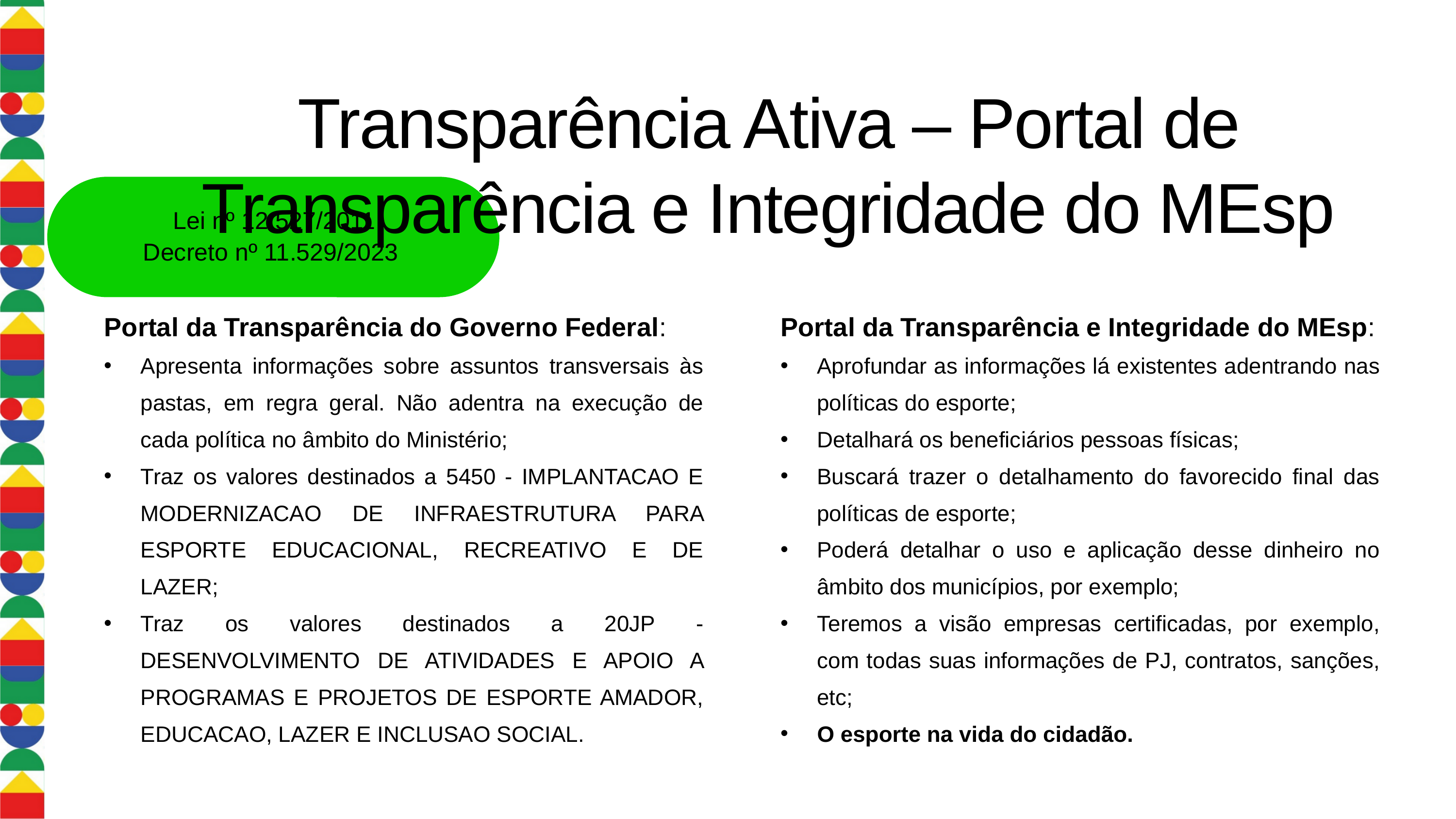

Transparência Ativa – Portal de Transparência e Integridade do MEsp
 Lei nº 12.527/2011
Decreto nº 11.529/2023

Portal da Transparência do Governo Federal:
Apresenta informações sobre assuntos transversais às pastas, em regra geral. Não adentra na execução de cada política no âmbito do Ministério;
Traz os valores destinados a 5450 - IMPLANTACAO E MODERNIZACAO DE INFRAESTRUTURA PARA ESPORTE EDUCACIONAL, RECREATIVO E DE LAZER;
Traz os valores destinados a 20JP - DESENVOLVIMENTO DE ATIVIDADES E APOIO A PROGRAMAS E PROJETOS DE ESPORTE AMADOR, EDUCACAO, LAZER E INCLUSAO SOCIAL.
Portal da Transparência e Integridade do MEsp:
Aprofundar as informações lá existentes adentrando nas políticas do esporte;
Detalhará os beneficiários pessoas físicas;
Buscará trazer o detalhamento do favorecido final das políticas de esporte;
Poderá detalhar o uso e aplicação desse dinheiro no âmbito dos municípios, por exemplo;
Teremos a visão empresas certificadas, por exemplo, com todas suas informações de PJ, contratos, sanções, etc;
O esporte na vida do cidadão.